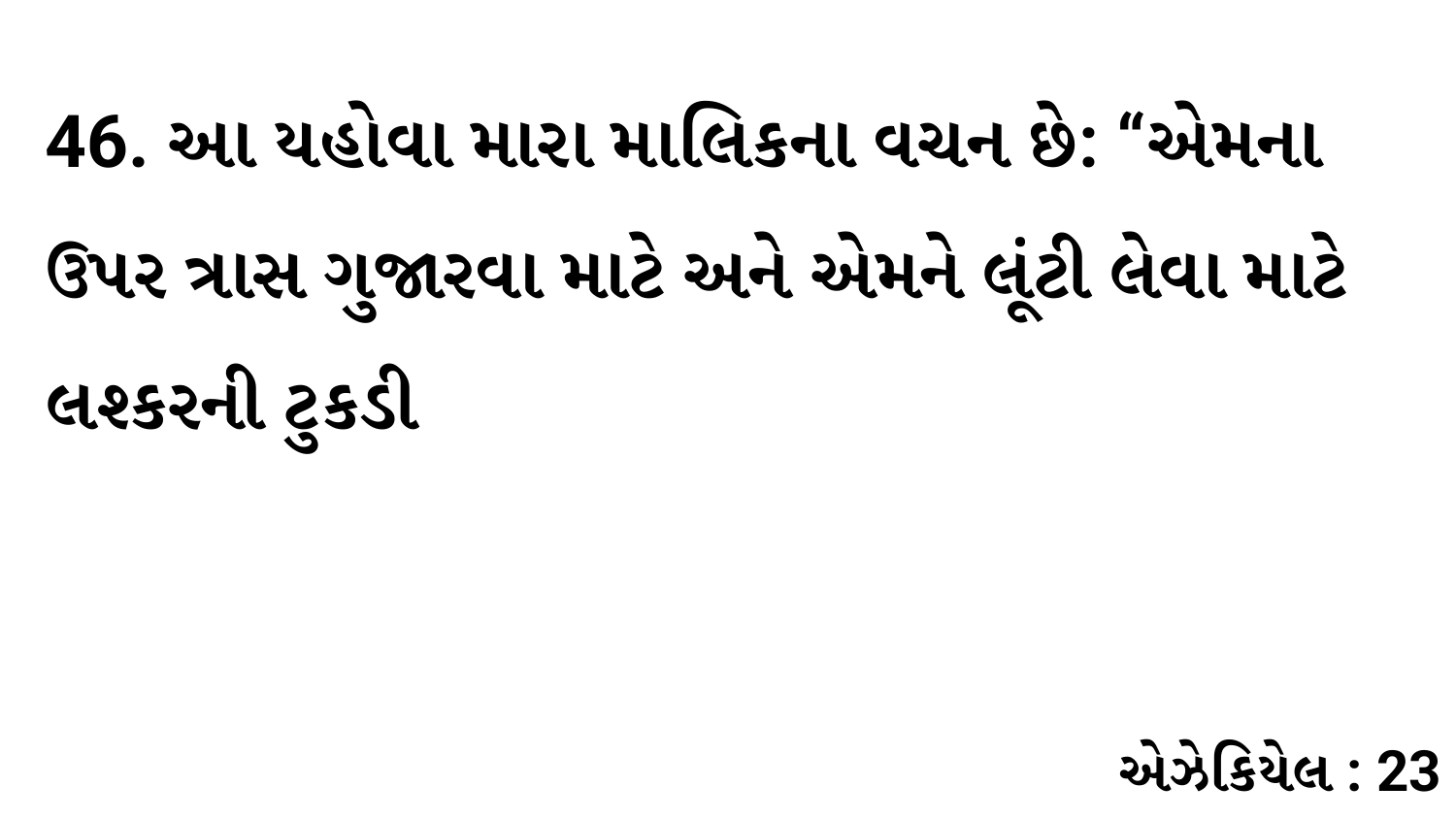

46. આ યહોવા મારા માલિકના વચન છે: “એમના ઉપર ત્રાસ ગુજારવા માટે અને એમને લૂંટી લેવા માટે લશ્કરની ટુકડી
એઝેકિયેલ : 23